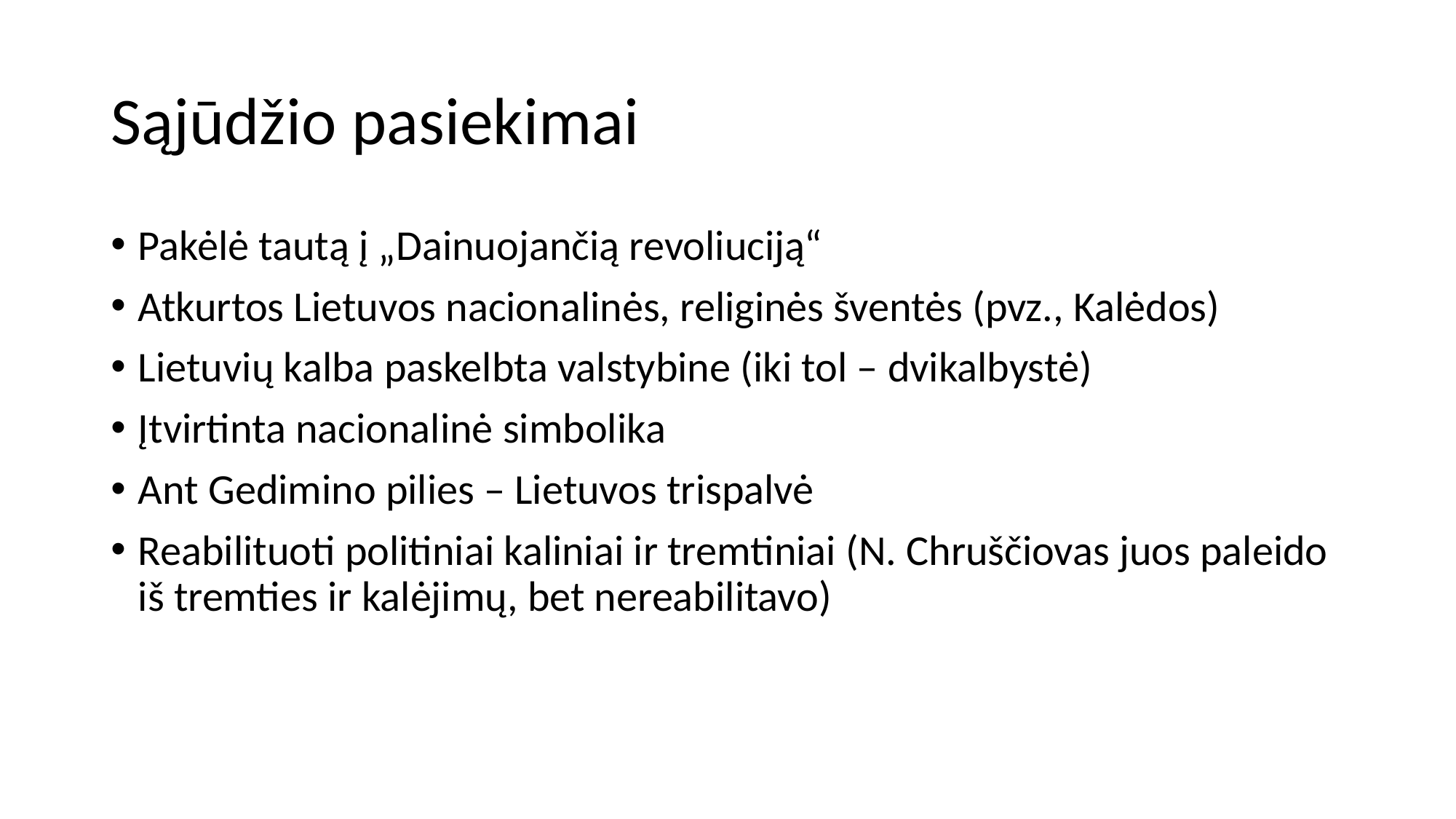

# Sąjūdžio pasiekimai
Pakėlė tautą į „Dainuojančią revoliuciją“
Atkurtos Lietuvos nacionalinės, religinės šventės (pvz., Kalėdos)
Lietuvių kalba paskelbta valstybine (iki tol – dvikalbystė)
Įtvirtinta nacionalinė simbolika
Ant Gedimino pilies – Lietuvos trispalvė
Reabilituoti politiniai kaliniai ir tremtiniai (N. Chruščiovas juos paleido iš tremties ir kalėjimų, bet nereabilitavo)